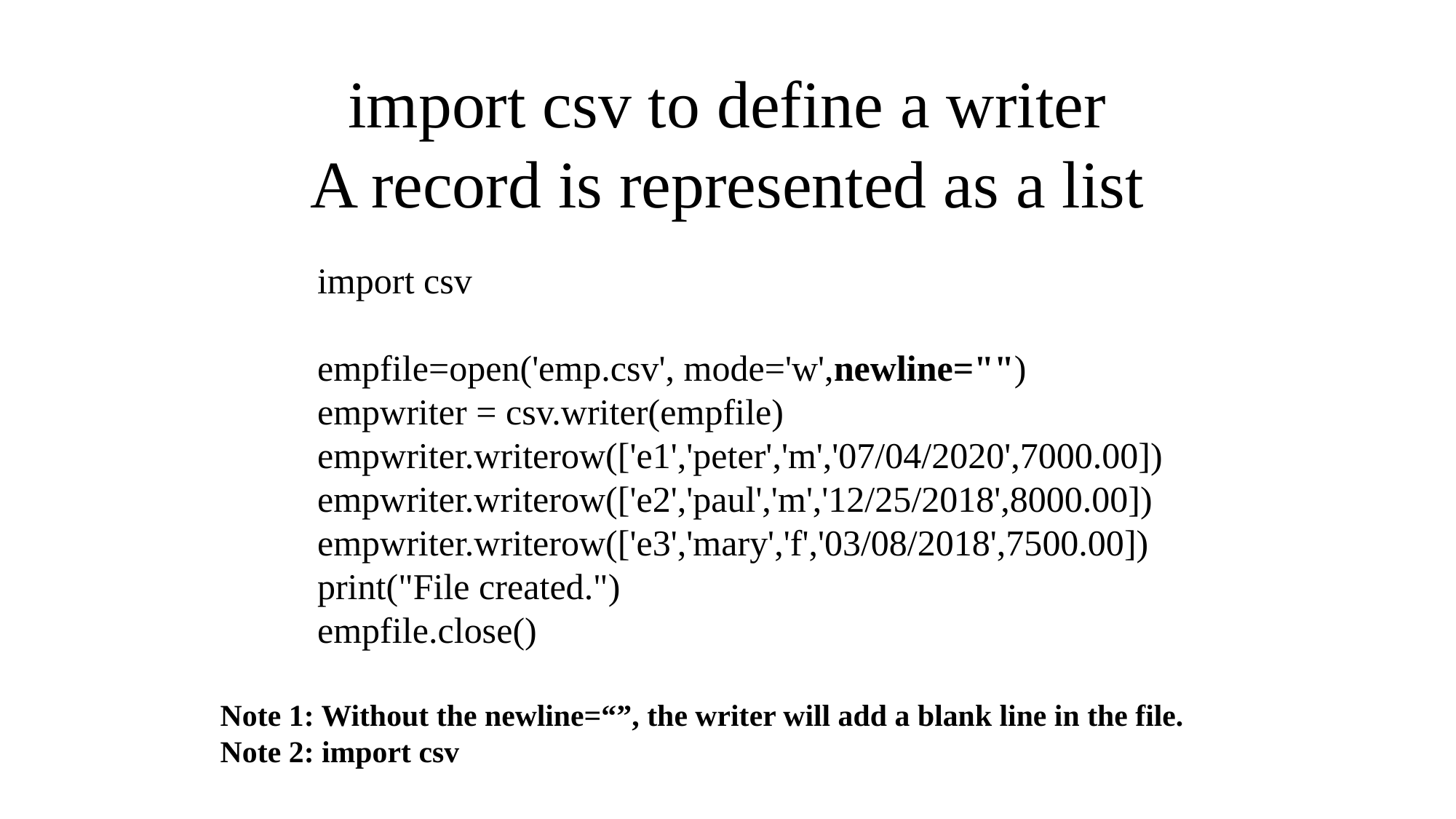

# import csv to define a writer A record is represented as a list
import csv

empfile=open('emp.csv', mode='w',newline="")
empwriter = csv.writer(empfile)
empwriter.writerow(['e1','peter','m','07/04/2020',7000.00])
empwriter.writerow(['e2','paul','m','12/25/2018',8000.00])
empwriter.writerow(['e3','mary','f','03/08/2018',7500.00])
print("File created.")
empfile.close()
Note 1: Without the newline=“”, the writer will add a blank line in the file.
Note 2: import csv